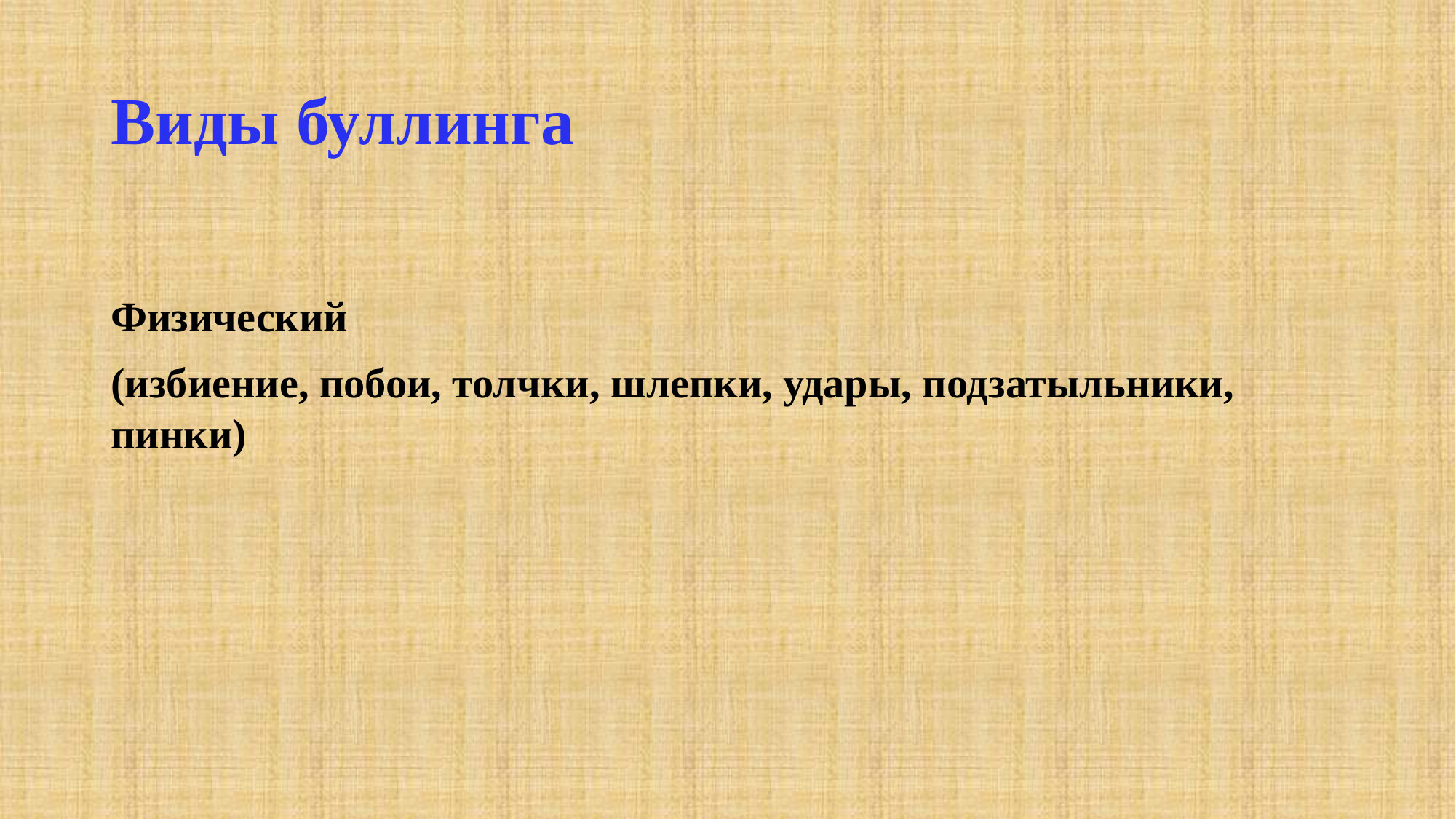

# Виды буллинга

Физический
(избиение, побои, толчки, шлепки, удары, подзатыльники, пинки)